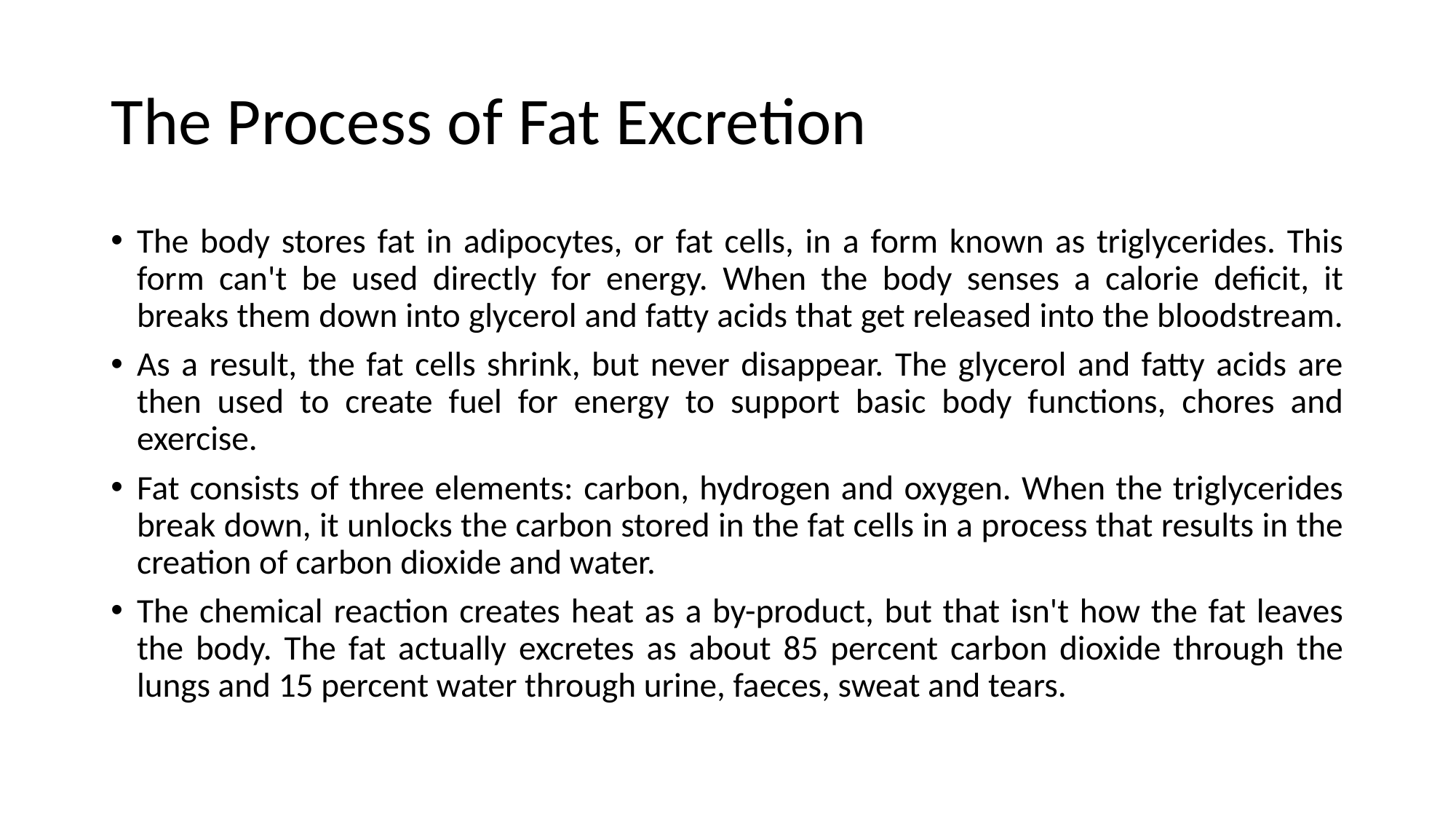

# The Process of Fat Excretion
The body stores fat in adipocytes, or fat cells, in a form known as triglycerides. This form can't be used directly for energy. When the body senses a calorie deficit, it breaks them down into glycerol and fatty acids that get released into the bloodstream.
As a result, the fat cells shrink, but never disappear. The glycerol and fatty acids are then used to create fuel for energy to support basic body functions, chores and exercise.
Fat consists of three elements: carbon, hydrogen and oxygen. When the triglycerides break down, it unlocks the carbon stored in the fat cells in a process that results in the creation of carbon dioxide and water.
The chemical reaction creates heat as a by-product, but that isn't how the fat leaves the body. The fat actually excretes as about 85 percent carbon dioxide through the lungs and 15 percent water through urine, faeces, sweat and tears.